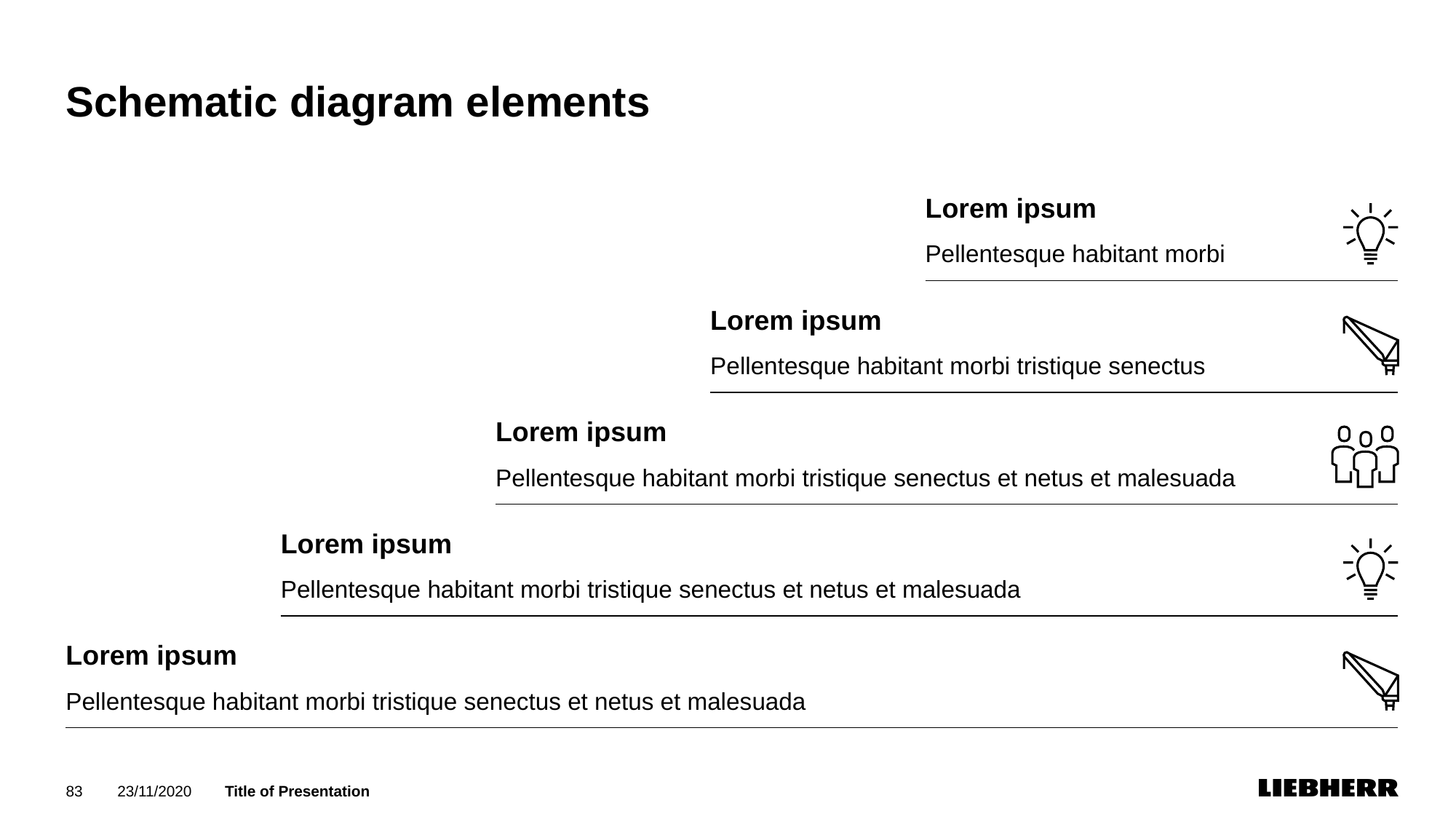

# Schematic diagram elements
Lorem ipsum
Pellentesque habitant morbi

Lorem ipsum
Pellentesque habitant morbi tristique senectus

Lorem ipsum
Pellentesque habitant morbi tristique senectus et netus et malesuada

Lorem ipsum
Pellentesque habitant morbi tristique senectus et netus et malesuada

Lorem ipsum
Pellentesque habitant morbi tristique senectus et netus et malesuada
83
23/11/2020
Title of Presentation